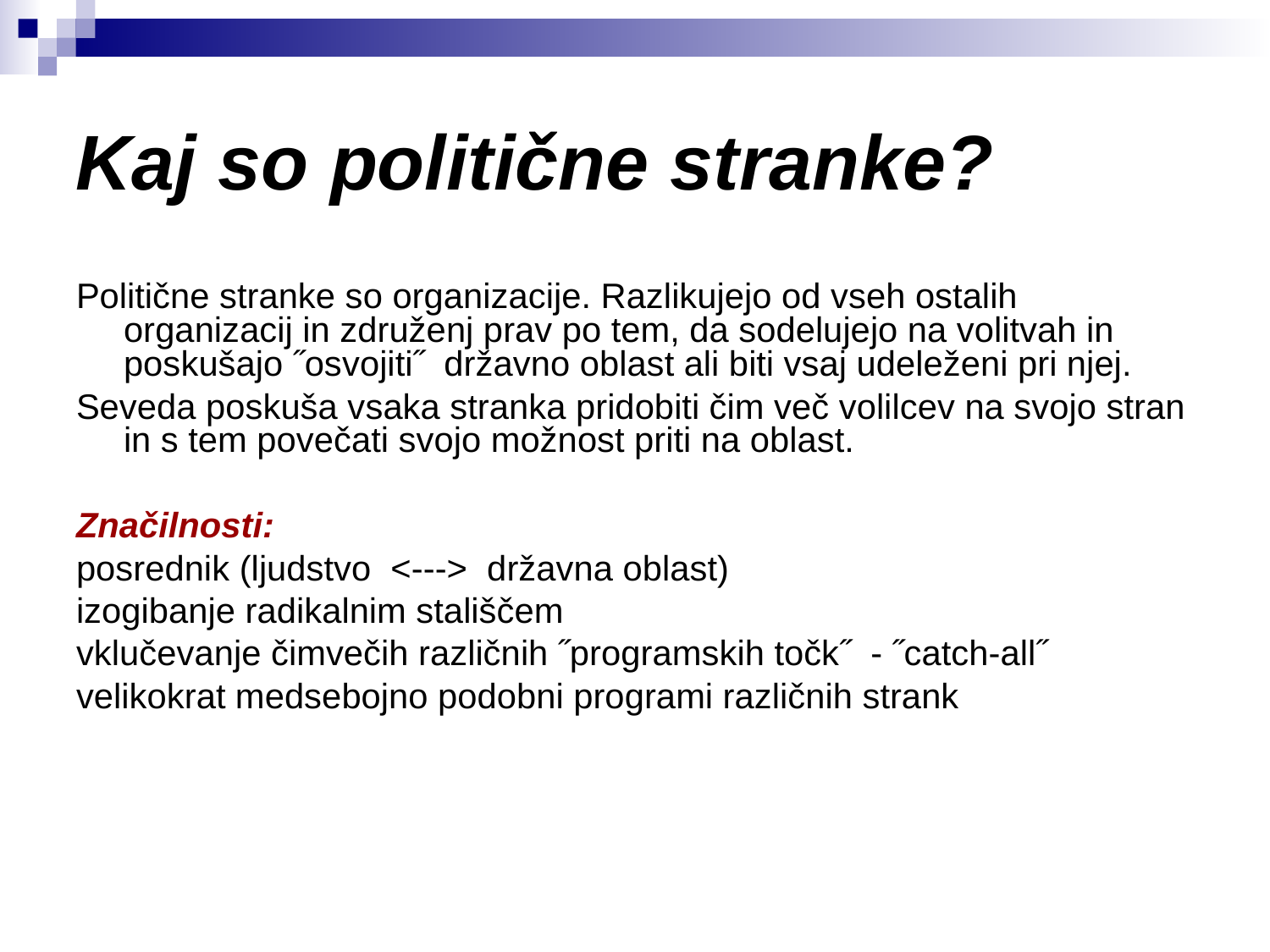

Kaj so politične stranke?
Politične stranke so organizacije. Razlikujejo od vseh ostalih organizacij in združenj prav po tem, da sodelujejo na volitvah in poskušajo ˝osvojiti˝  državno oblast ali biti vsaj udeleženi pri njej.
Seveda poskuša vsaka stranka pridobiti čim več volilcev na svojo stran in s tem povečati svojo možnost priti na oblast.

Značilnosti:
posrednik (ljudstvo  <--->  državna oblast)
izogibanje radikalnim stališčem
vklučevanje čimvečih različnih ˝programskih točk˝  - ˝catch-all˝
velikokrat medsebojno podobni programi različnih strank